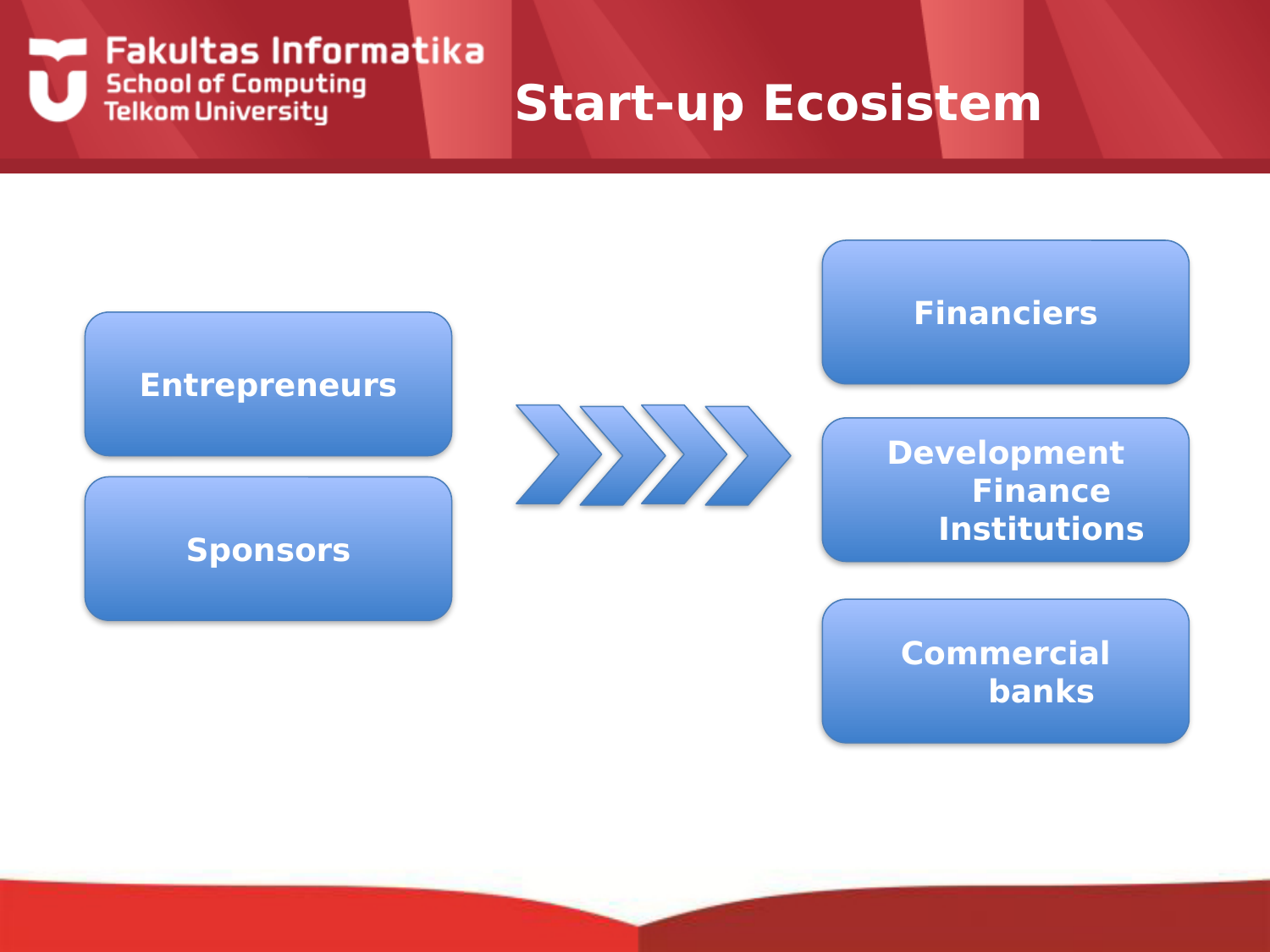

# Start-up Ecosistem

Financiers
Entrepreneurs

Development Finance Institutions
Sponsors
Commercial banks